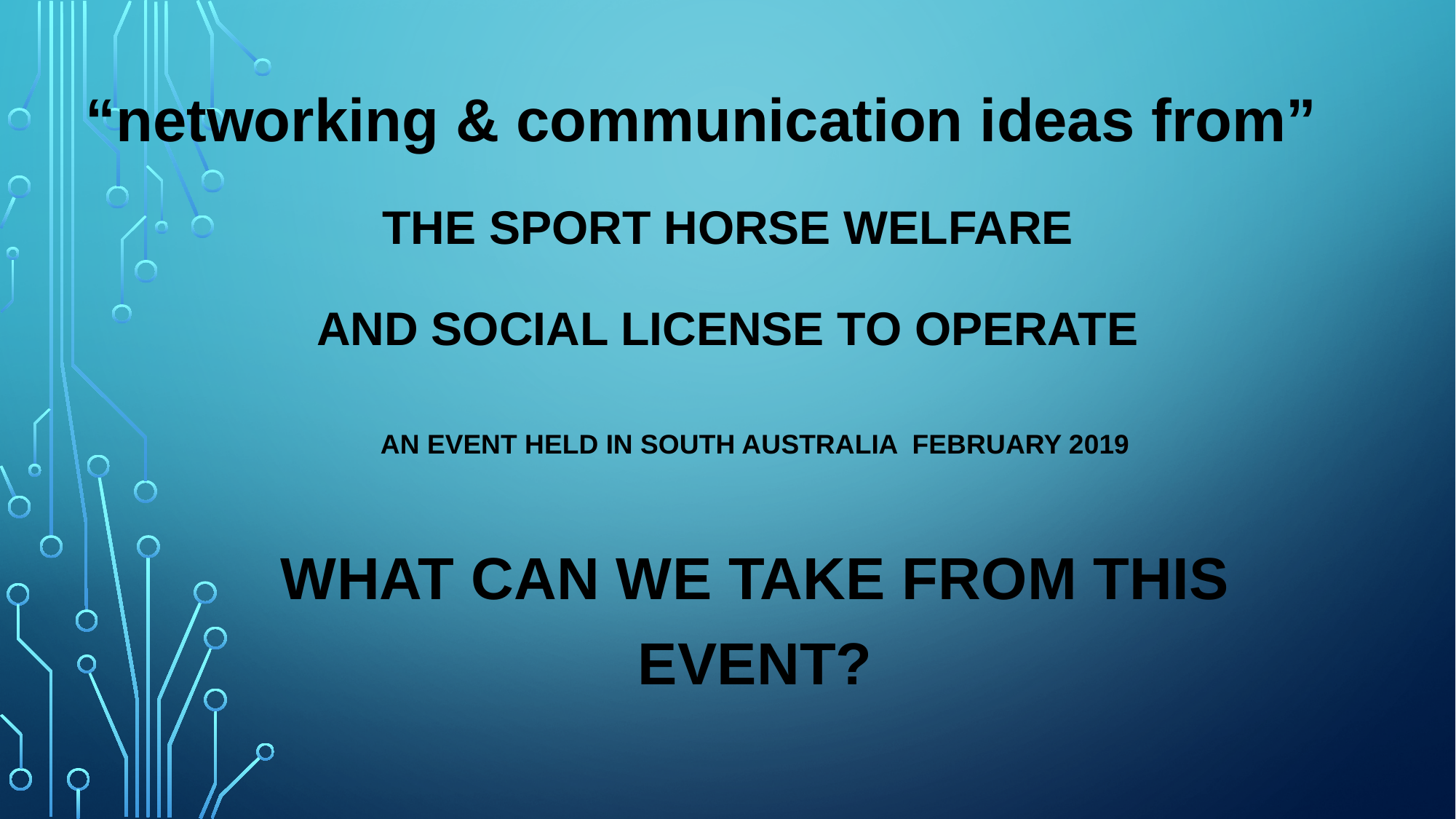

“networking & communication ideas from”
# THE Sport horse welfare And social license to operate

An event held in South Australia  February 2019

WHAT CAN we TAKE FROM THIS EVENT?